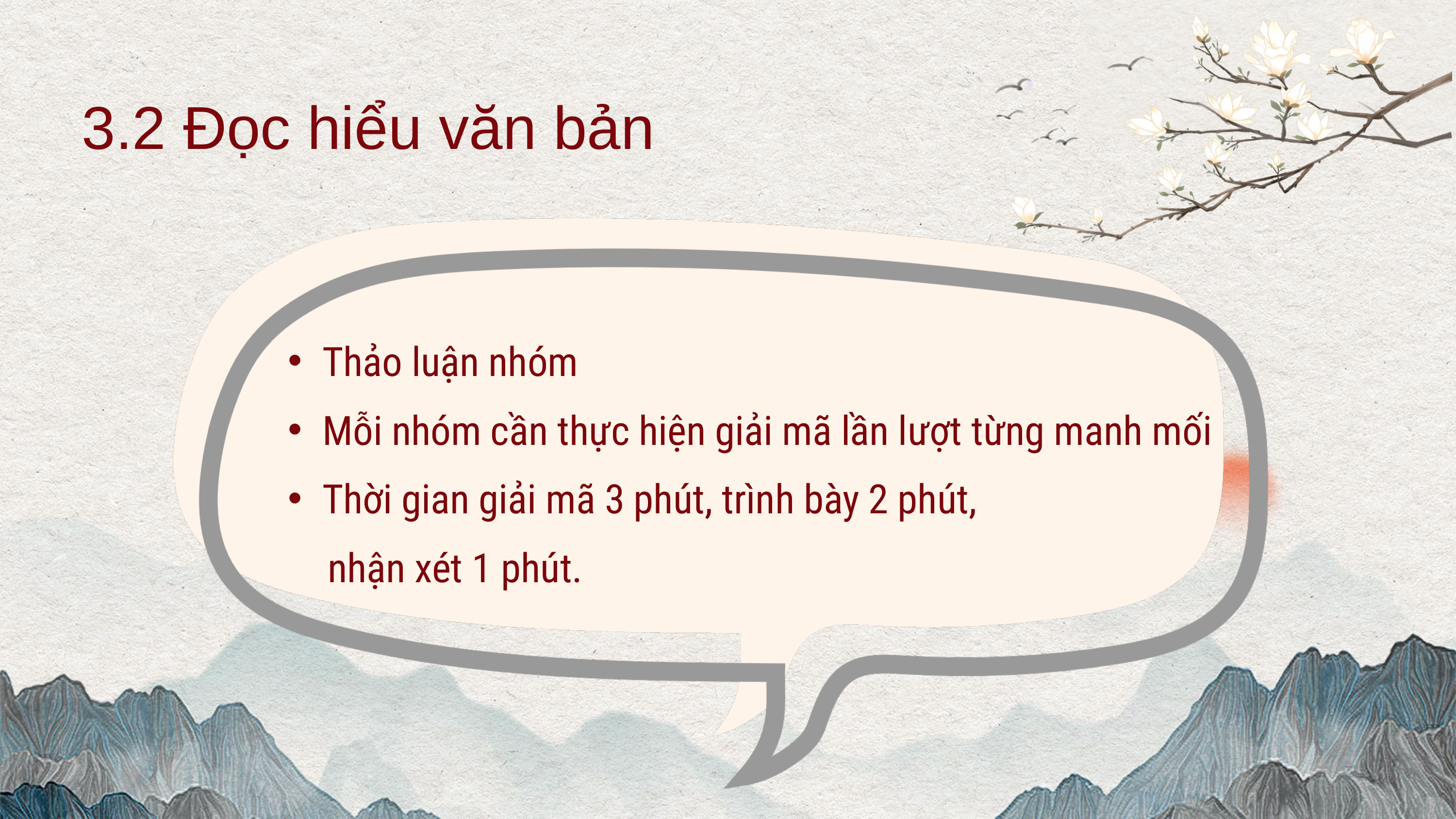

3.2 Đọc hiểu văn bản

Thảo luận nhóm
Mỗi nhóm cần thực hiện giải mã lần lượt từng manh mối
Thời gian giải mã 3 phút, trình bày 2 phút,
        nhận xét 1 phút.